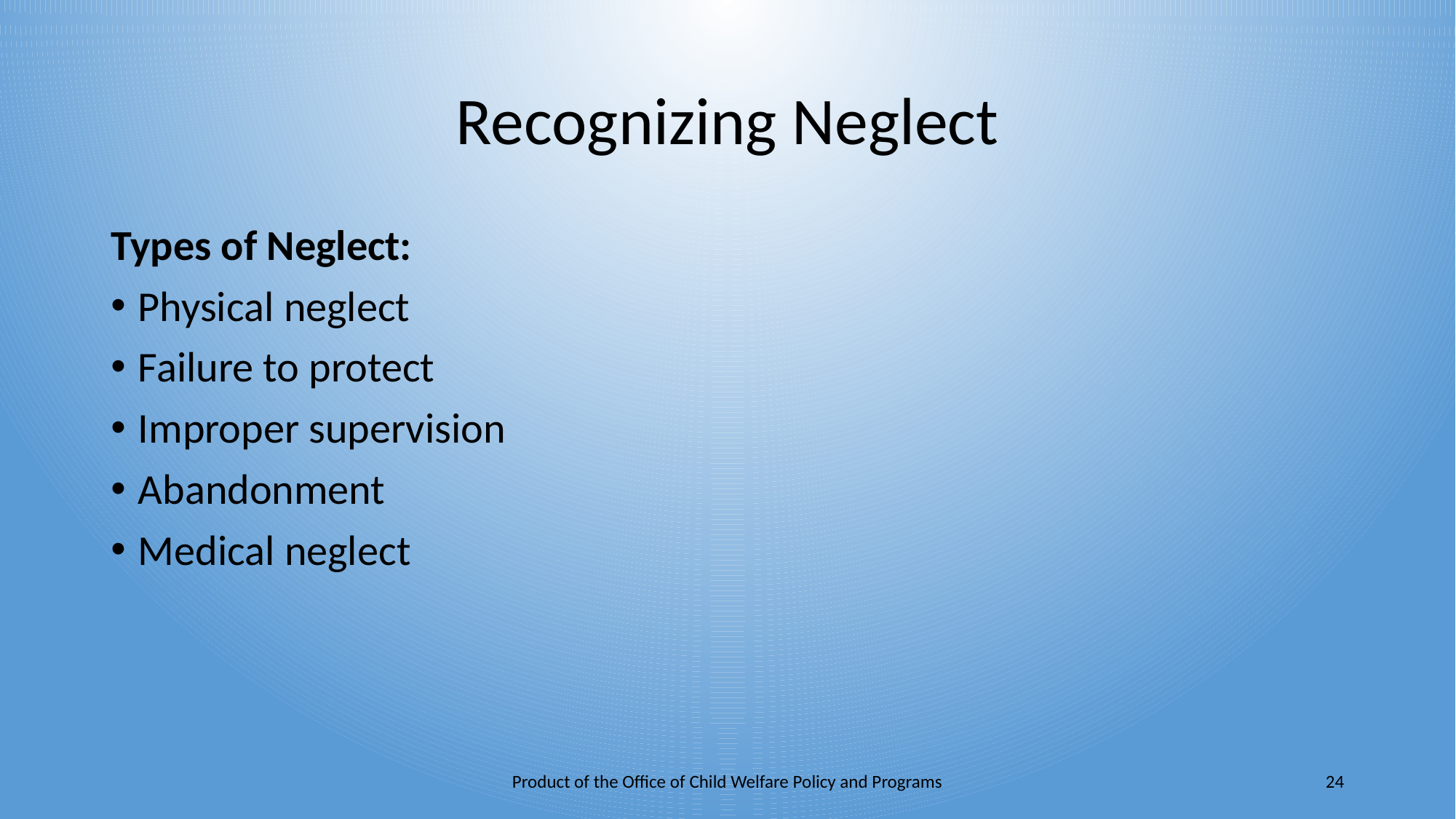

# Recognizing Neglect
Types of Neglect:
Physical neglect
Failure to protect
Improper supervision
Abandonment
Medical neglect
Product of the Office of Child Welfare Policy and Programs
24